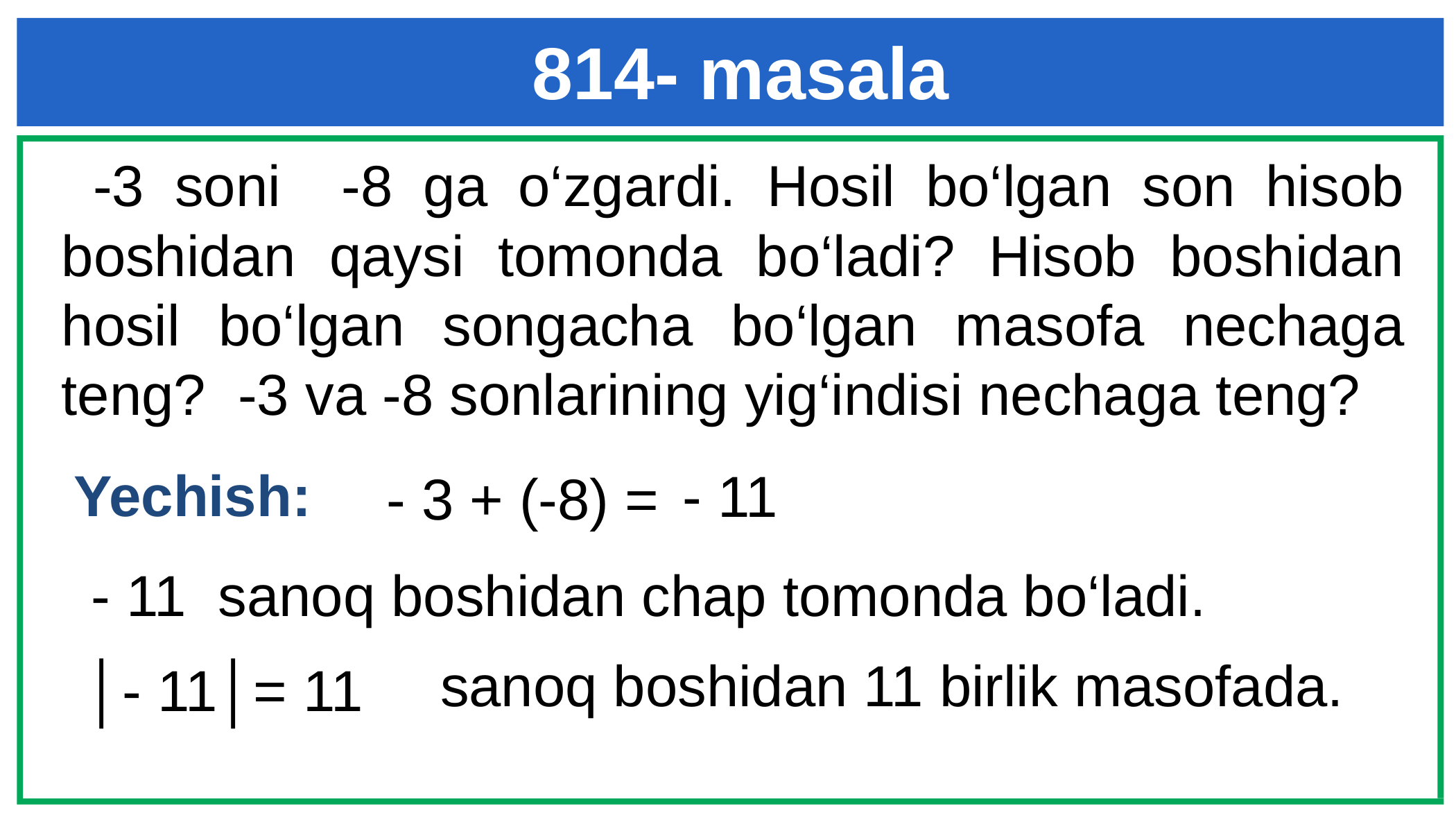

814- masala
 -3 soni  -8 ga o‘zgardi. Hosil bo‘lgan son hisob boshidan qaysi tomonda bo‘ladi? Hisob boshidan hosil bo‘lgan songacha bo‘lgan masofa nechaga teng?  -3 va -8 sonlarining yig‘indisi nechaga teng?
 Yechish:
- 11
- 3 + (-8) =
- 11  sanoq boshidan chap tomonda bo‘ladi.
sanoq boshidan 11 birlik masofada.
│- 11│= 11